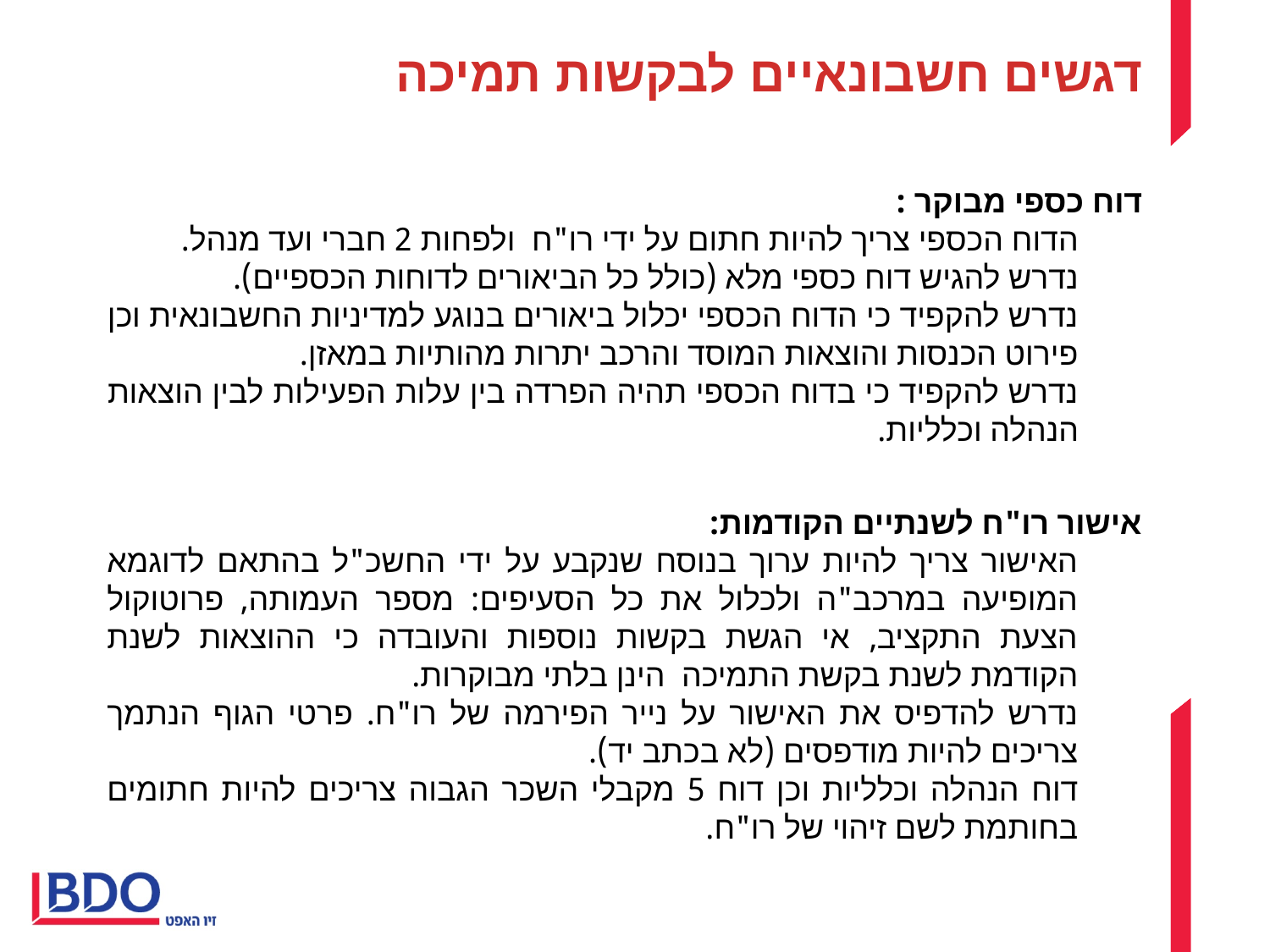

דגשים חשבונאיים לבקשות תמיכה

דוח כספי מבוקר :
הדוח הכספי צריך להיות חתום על ידי רו"ח  ולפחות 2 חברי ועד מנהל.
נדרש להגיש דוח כספי מלא (כולל כל הביאורים לדוחות הכספיים).
נדרש להקפיד כי הדוח הכספי יכלול ביאורים בנוגע למדיניות החשבונאית וכן פירוט הכנסות והוצאות המוסד והרכב יתרות מהותיות במאזן.
נדרש להקפיד כי בדוח הכספי תהיה הפרדה בין עלות הפעילות לבין הוצאות הנהלה וכלליות.
אישור רו"ח לשנתיים הקודמות:
האישור צריך להיות ערוך בנוסח שנקבע על ידי החשכ"ל בהתאם לדוגמא המופיעה במרכב"ה ולכלול את כל הסעיפים: מספר העמותה, פרוטוקול הצעת התקציב, אי הגשת בקשות נוספות והעובדה כי ההוצאות לשנת הקודמת לשנת בקשת התמיכה  הינן בלתי מבוקרות.
נדרש להדפיס את האישור על נייר הפירמה של רו"ח. פרטי הגוף הנתמך צריכים להיות מודפסים (לא בכתב יד).
דוח הנהלה וכלליות וכן דוח 5 מקבלי השכר הגבוה צריכים להיות חתומים בחותמת לשם זיהוי של רו"ח.